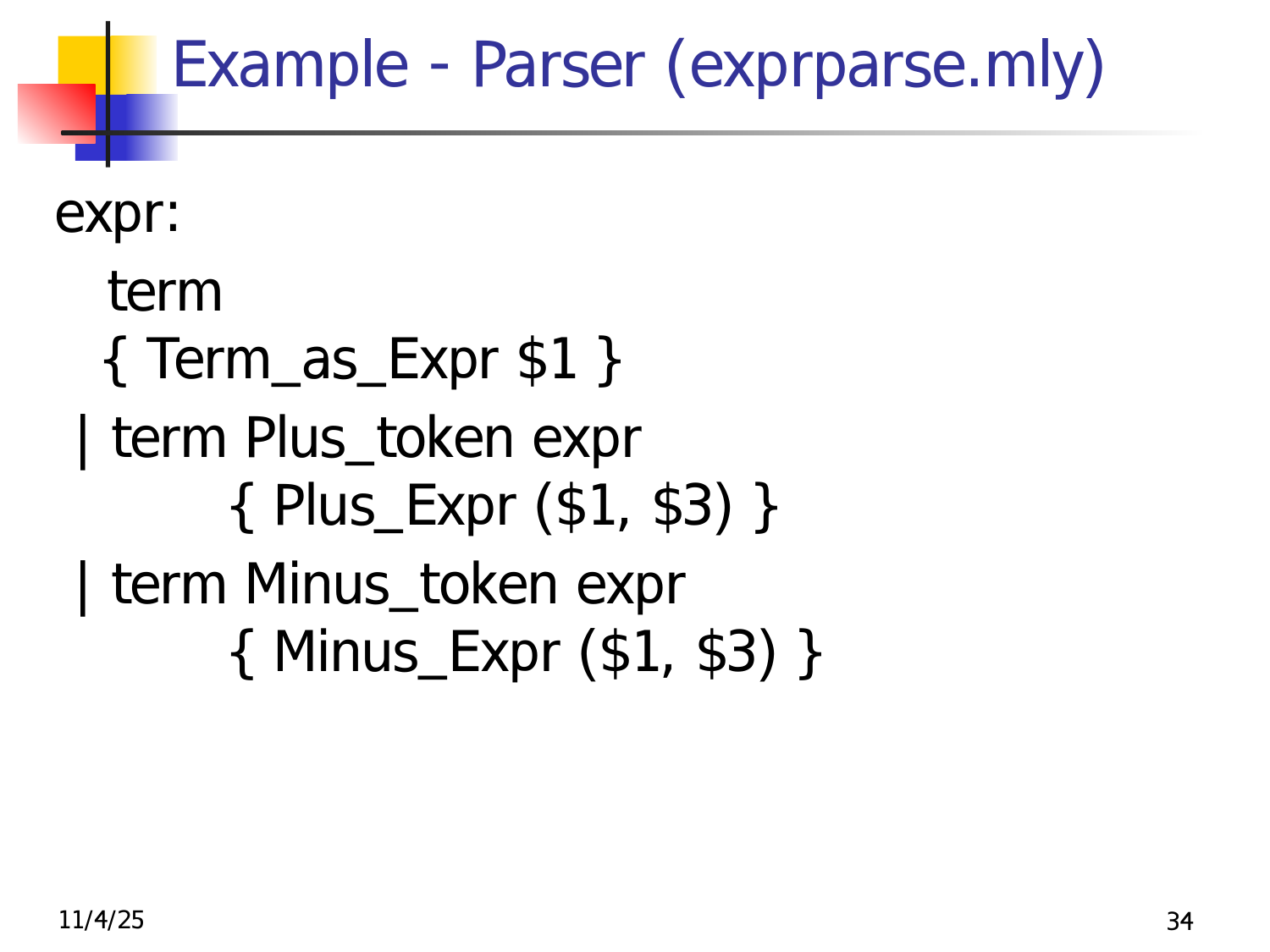

# Example - Parser (exprparse.mly)
expr:
   term								{ Term_as_Expr $1 }
 | term Plus_token expr					{ Plus_Expr ($1, $3) }
 | term Minus_token expr					{ Minus_Expr ($1, $3) }
11/4/25
34